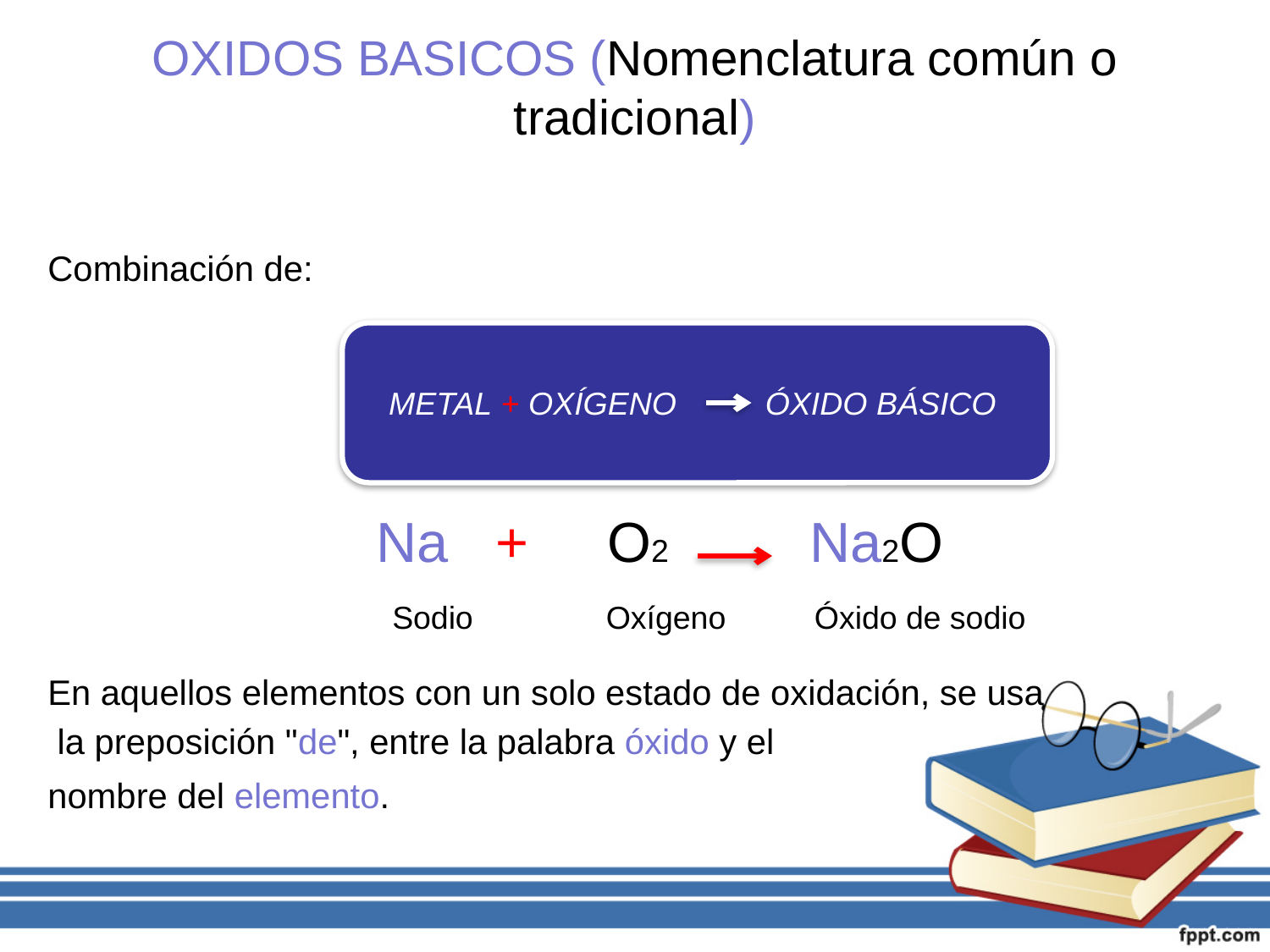

# OXIDOS BASICOS (Nomenclatura común o tradicional)

Combinación de:

                     Na   +     O2         Na2O 
                      Sodio               Oxígeno          Óxido de sodio
En aquellos elementos con un solo estado de oxidación, se usa
 la preposición "de", entre la palabra óxido y el
nombre del elemento.
METAL + OXÍGENO          ÓXIDO BÁSICO